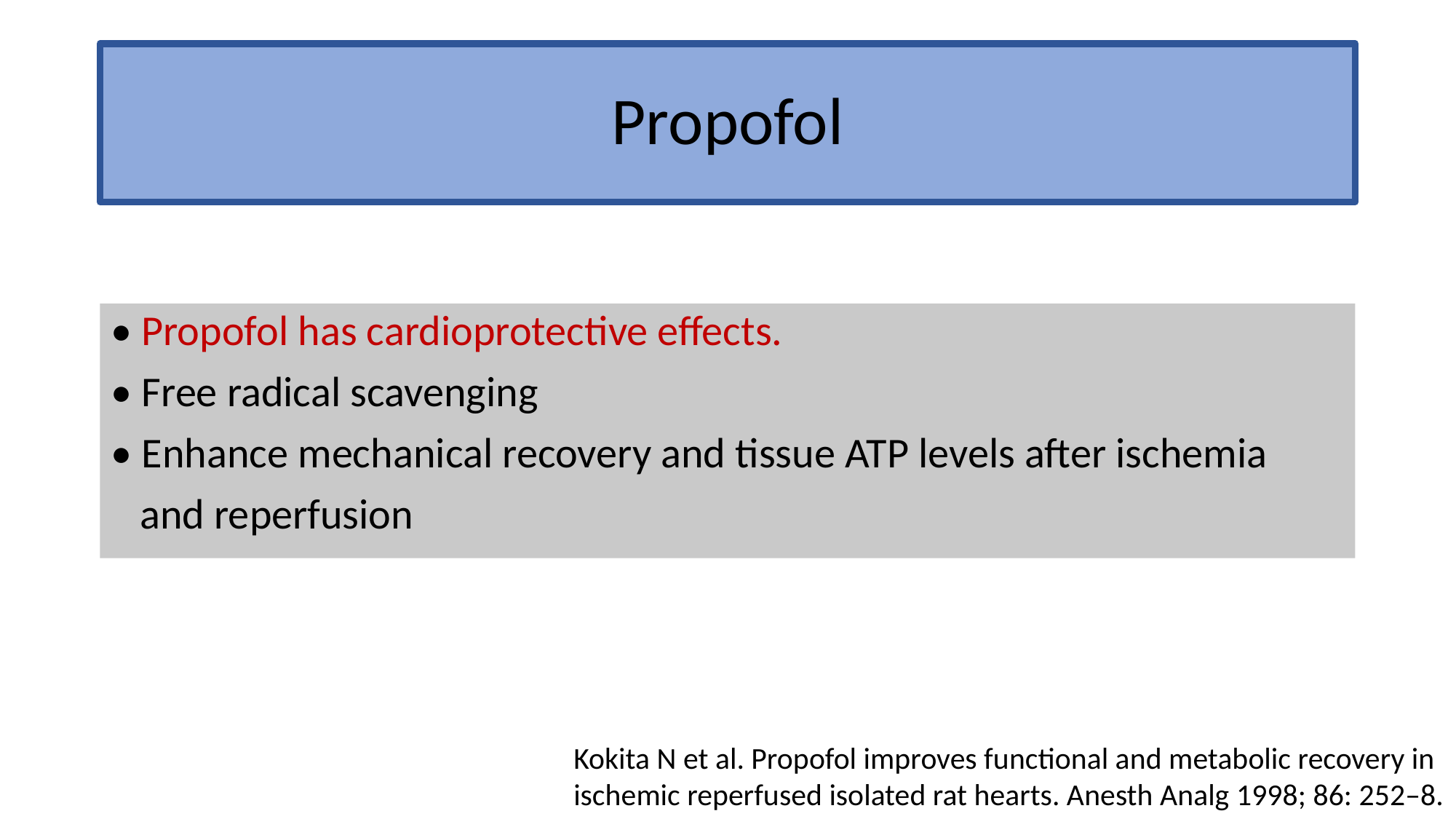

# Propofol
• Propofol has cardioprotective effects.
• Free radical scavenging
• Enhance mechanical recovery and tissue ATP levels after ischemia
   and reperfusion
Kokita N et al. Propofol improves functional and metabolic recovery in
ischemic reperfused isolated rat hearts. Anesth Analg 1998; 86: 252–8.